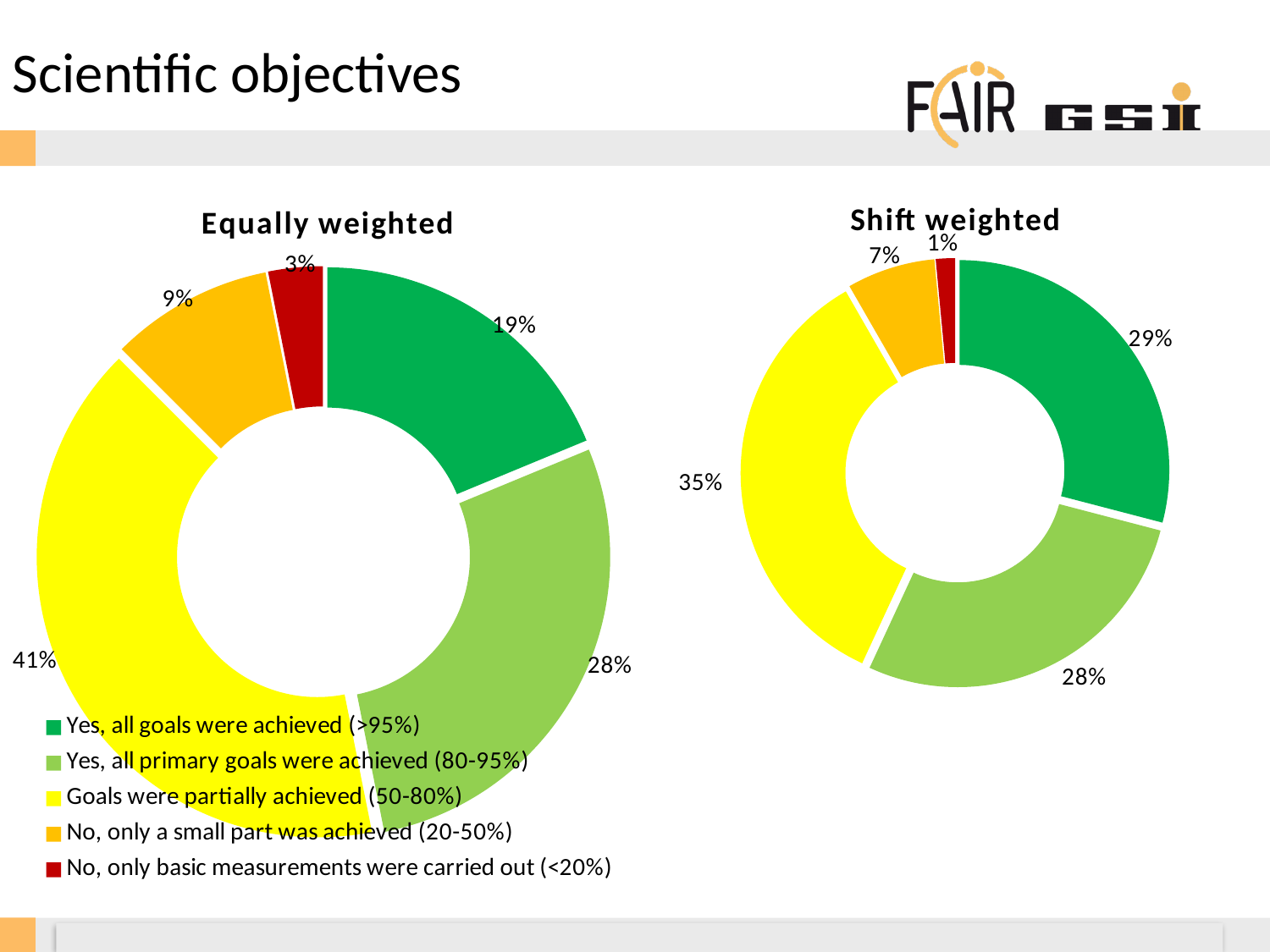

Scientific objectives

### Chart:  Equally weighted

| Category |  |
|---|---|
| Yes, all goals were achieved (>95%) | 6.0 |
| Yes, all primary goals were achieved (80-95%) | 9.0 |
| Goals were partially achieved (50-80%) | 13.0 |
| No, only a small part was achieved (20-50%) | 3.0 |
| No, only basic measurements were carried out (<20%) | 1.0 |

### Chart: Non-achievement reasons (equally weighted)

| Category |
|---|

### Chart: Shift weighted

| Category |  |
|---|---|
| Yes, all goals were achieved (>95%) | 234.3 |
| Yes, all primary goals were achieved (80-95%) | 224.39999999999998 |
| Goals were partially achieved (50-80%) | 280.5 |
| No, only a small part was achieved (20-50%) | 54.9 |
| No, only basic measurements were carried out (<20%) | 12.0 |